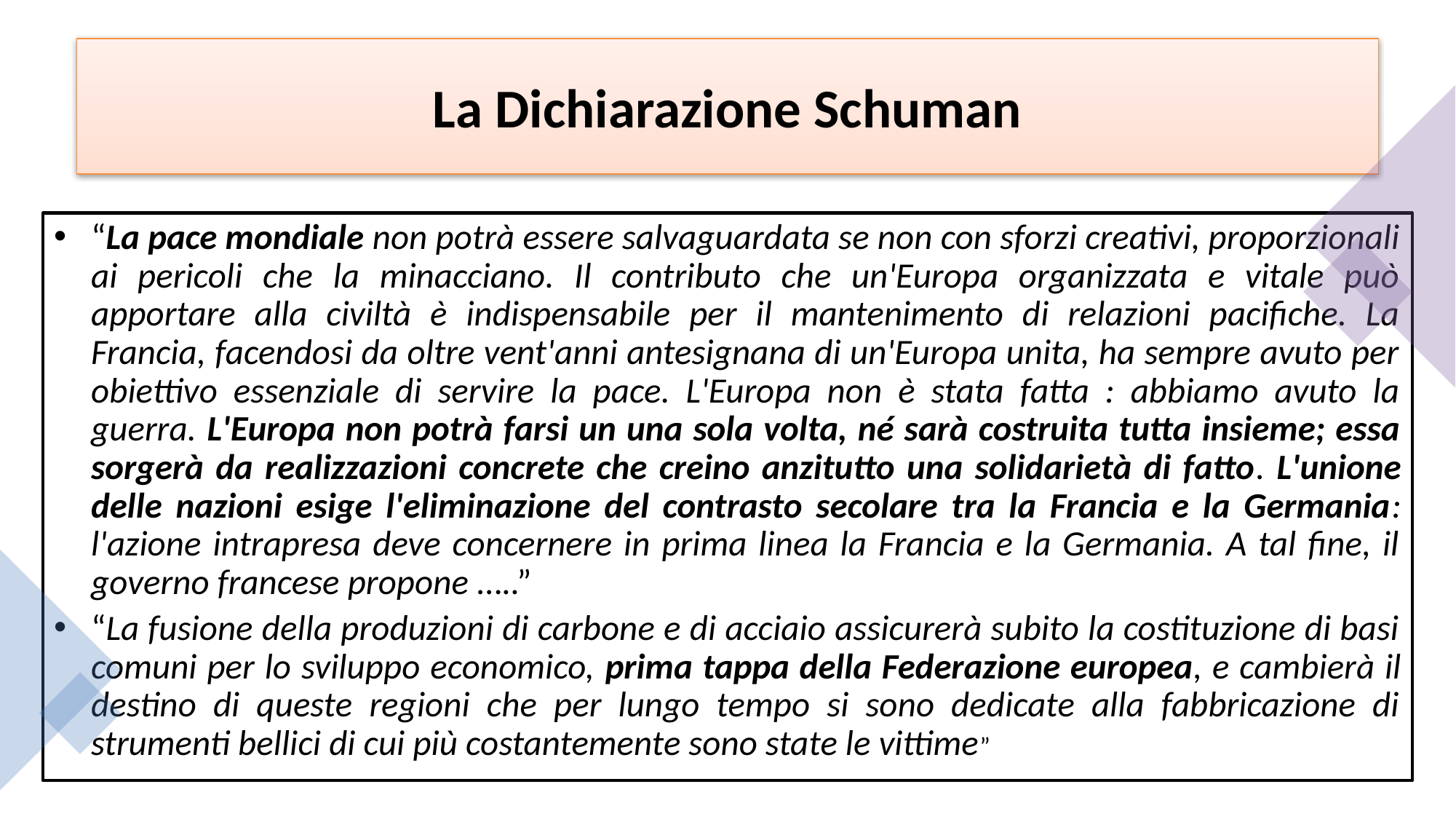

# La Dichiarazione Schuman

“La pace mondiale non potrà essere salvaguardata se non con sforzi creativi, proporzionali ai pericoli che la minacciano. Il contributo che un'Europa organizzata e vitale può apportare alla civiltà è indispensabile per il mantenimento di relazioni pacifiche. La Francia, facendosi da oltre vent'anni antesignana di un'Europa unita, ha sempre avuto per obiettivo essenziale di servire la pace. L'Europa non è stata fatta : abbiamo avuto la guerra. L'Europa non potrà farsi un una sola volta, né sarà costruita tutta insieme; essa sorgerà da realizzazioni concrete che creino anzitutto una solidarietà di fatto. L'unione delle nazioni esige l'eliminazione del contrasto secolare tra la Francia e la Germania: l'azione intrapresa deve concernere in prima linea la Francia e la Germania. A tal fine, il governo francese propone …..”
“La fusione della produzioni di carbone e di acciaio assicurerà subito la costituzione di basi comuni per lo sviluppo economico, prima tappa della Federazione europea, e cambierà il destino di queste regioni che per lungo tempo si sono dedicate alla fabbricazione di strumenti bellici di cui più costantemente sono state le vittime”